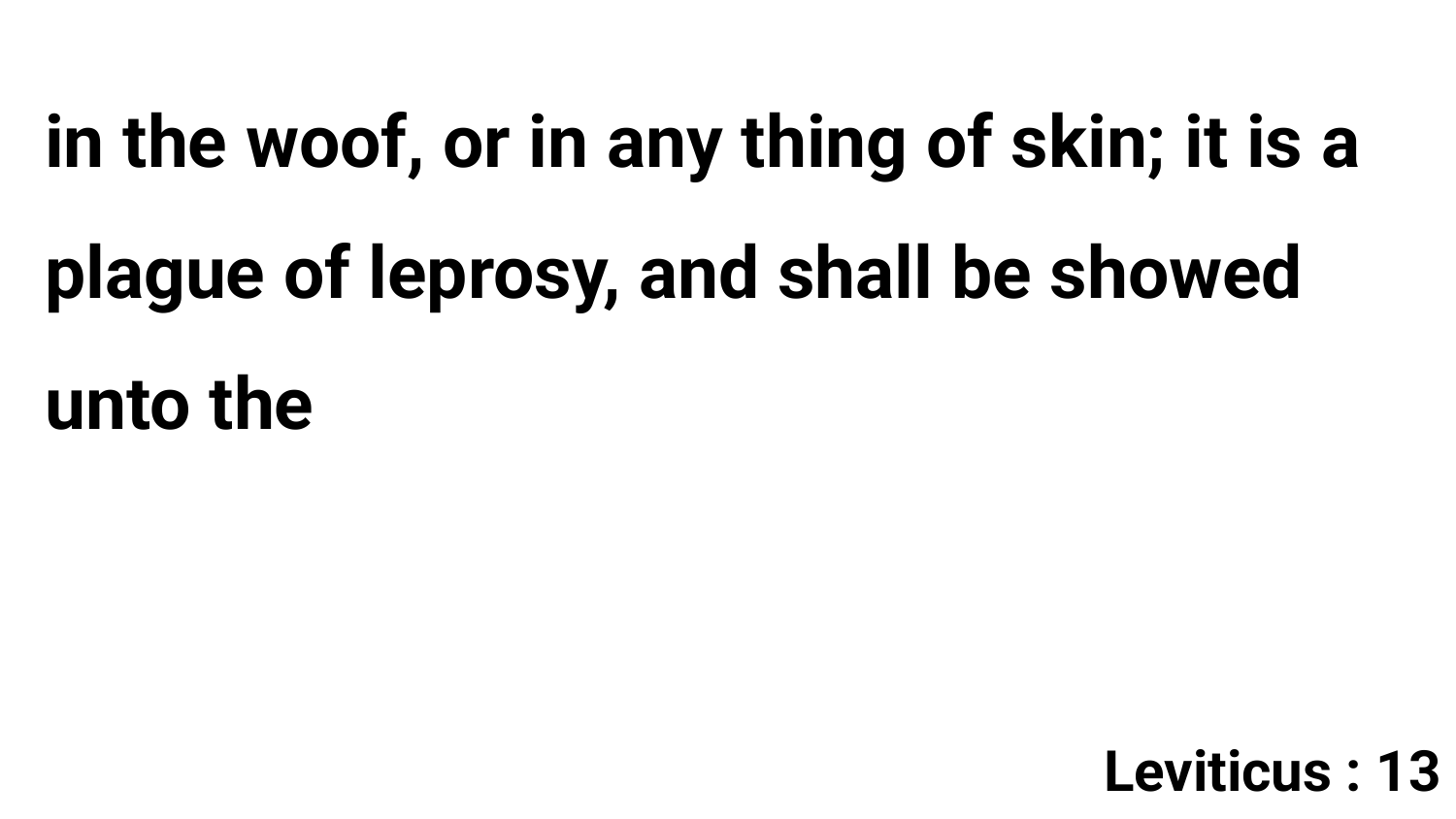

in the woof, or in any thing of skin; it is a plague of leprosy, and shall be showed unto the
Leviticus : 13